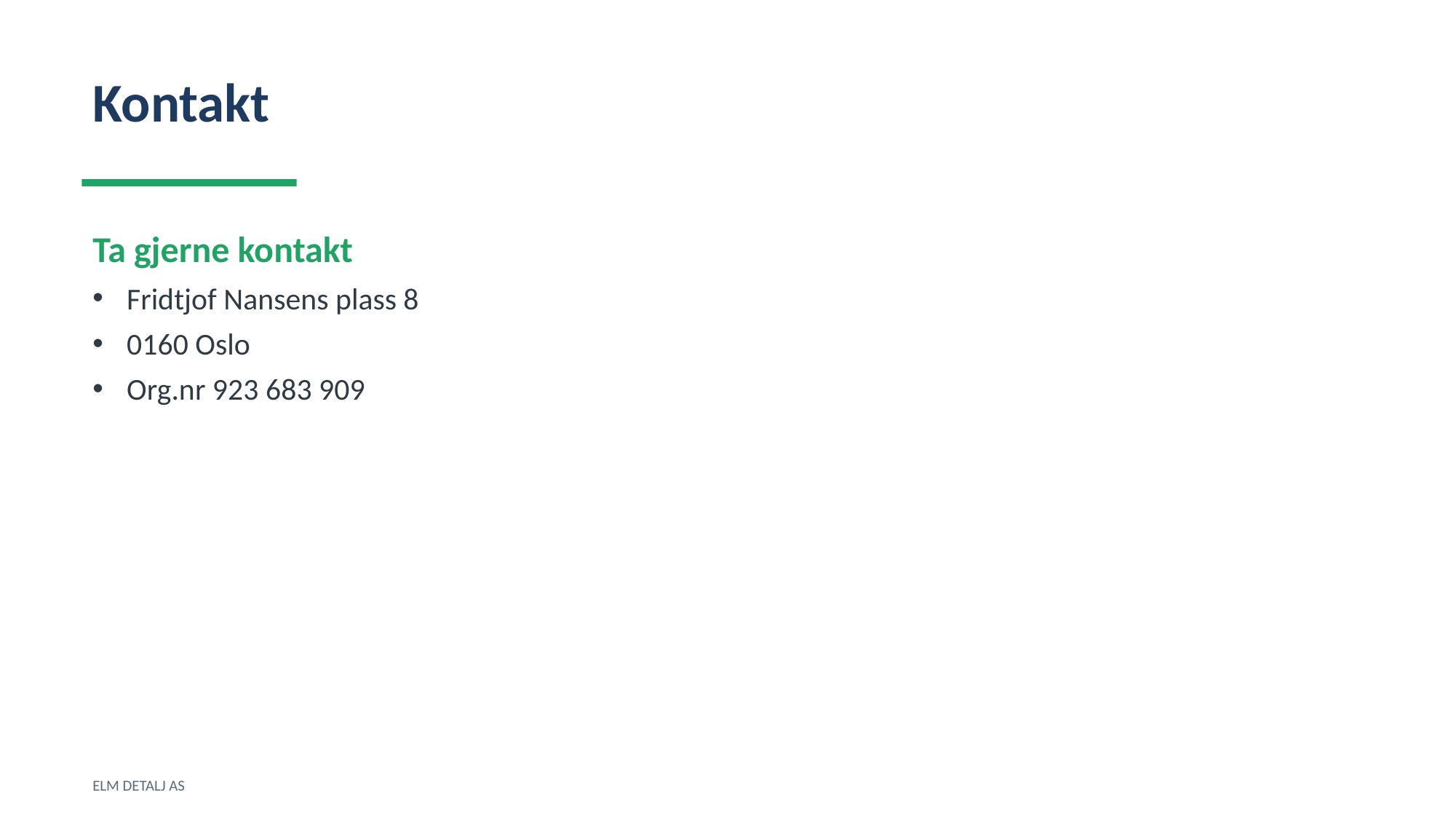

Kontakt

Ta gjerne kontakt
Fridtjof Nansens plass 8
0160 Oslo
Org.nr 923 683 909
ELM DETALJ AS